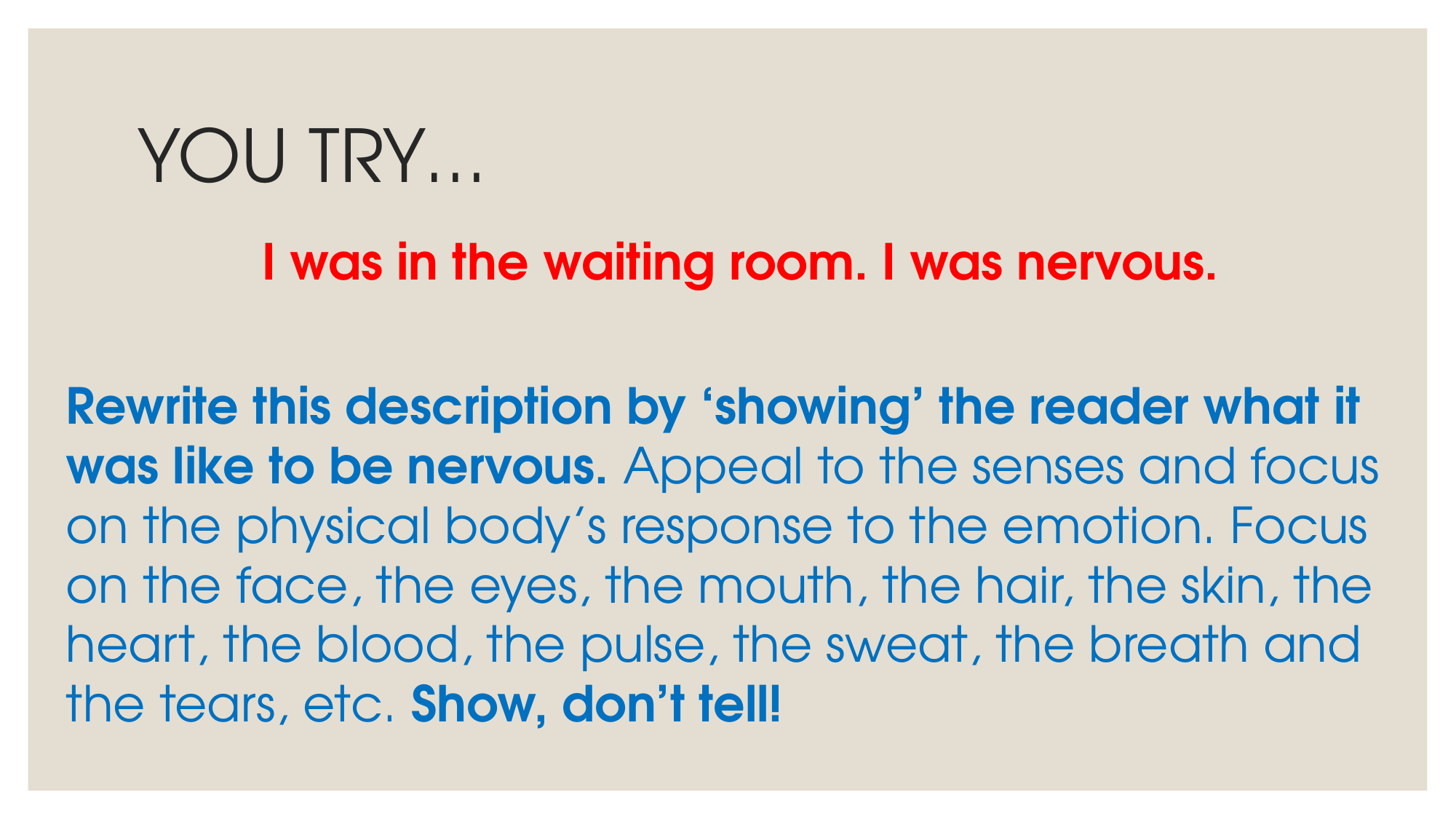

# YOU TRY…
I was in the waiting room. I was nervous.

Rewrite this description by ‘showing’ the reader what it was like to be nervous. Appeal to the senses and focus on the physical body’s response to the emotion. Focus on the face, the eyes, the mouth, the hair, the skin, the heart, the blood, the pulse, the sweat, the breath and the tears, etc. Show, don’t tell!